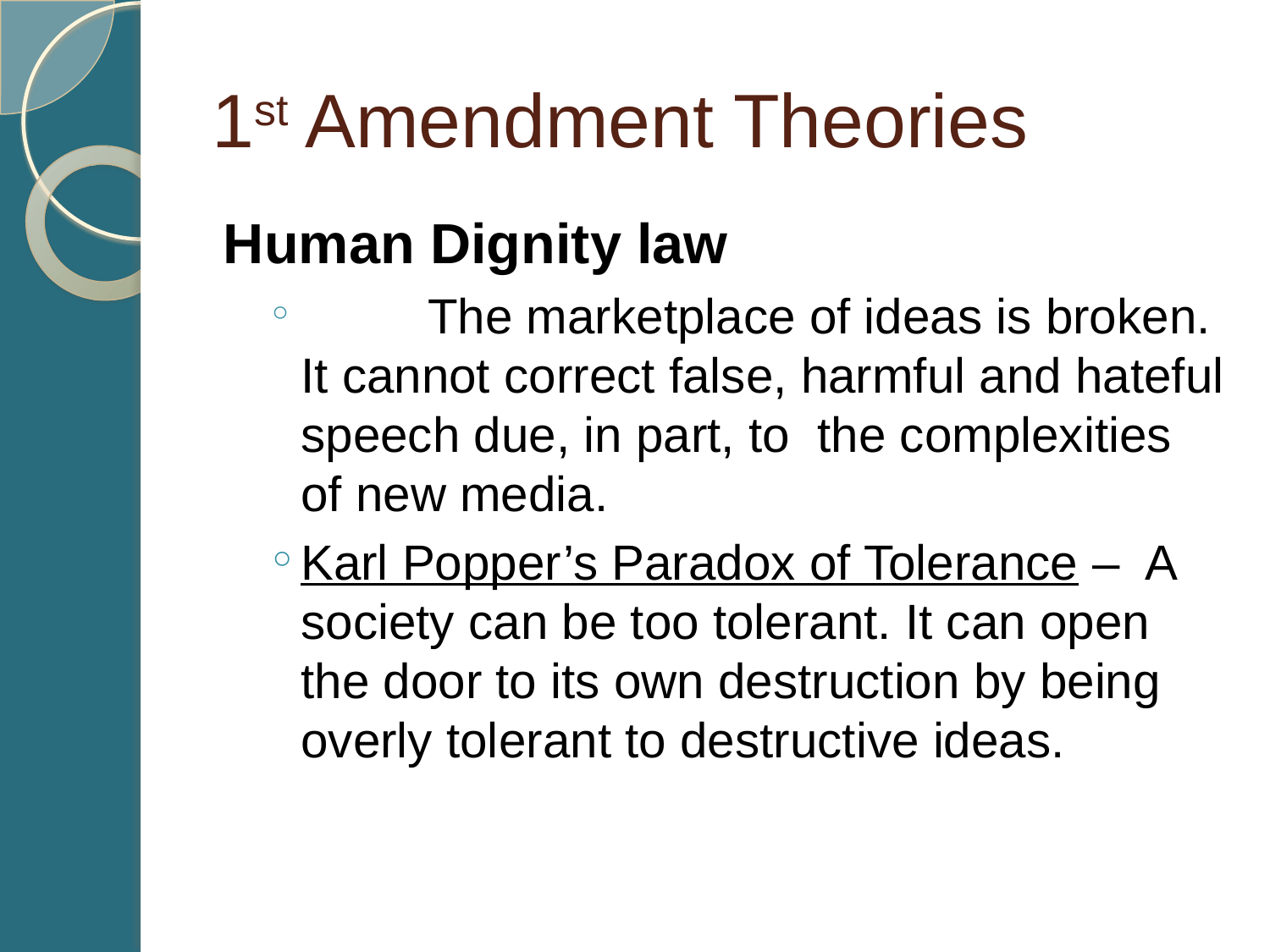

# 1st Amendment Theories
Human Dignity law
 	The marketplace of ideas is broken. It cannot correct false, harmful and hateful speech due, in part, to  the complexities of new media.
Karl Popper’s Paradox of Tolerance –  A society can be too tolerant. It can open the door to its own destruction by being overly tolerant to destructive ideas.